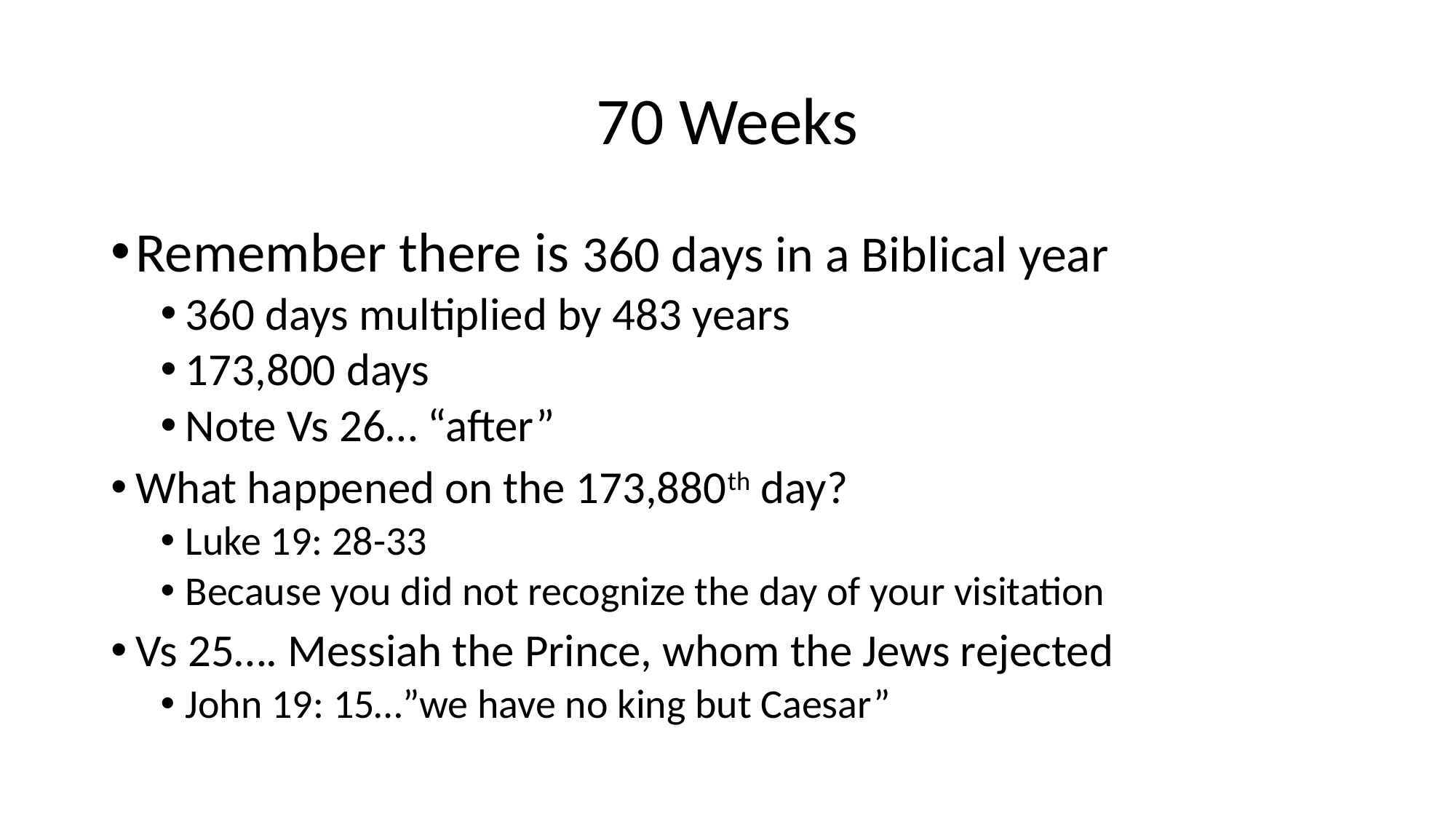

# 70 Weeks
Remember there is 360 days in a Biblical year
360 days multiplied by 483 years
173,800 days
Note Vs 26… “after”
What happened on the 173,880th day?
Luke 19: 28-33
Because you did not recognize the day of your visitation
Vs 25…. Messiah the Prince, whom the Jews rejected
John 19: 15…”we have no king but Caesar”